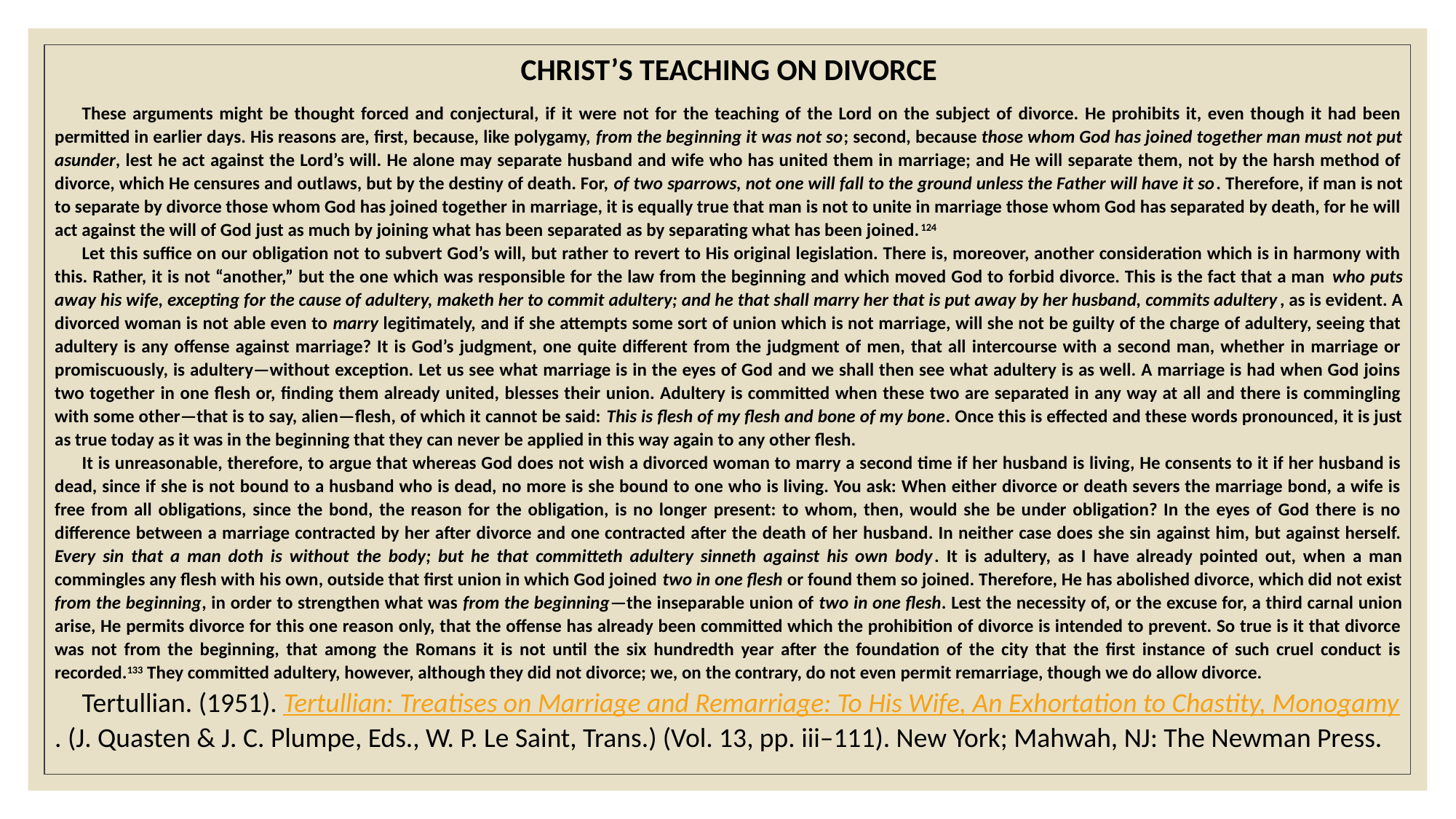

CHRIST’S TEACHING ON DIVORCE
These arguments might be thought forced and conjectural, if it were not for the teaching of the Lord on the subject of divorce. He prohibits it, even though it had been permitted in earlier days. His reasons are, first, because, like polygamy, from the beginning it was not so; second, because those whom God has joined together man must not put asunder, lest he act against the Lord’s will. He alone may separate husband and wife who has united them in marriage; and He will separate them, not by the harsh method of divorce, which He censures and outlaws, but by the destiny of death. For, of two sparrows, not one will fall to the ground unless the Father will have it so. Therefore, if man is not to separate by divorce those whom God has joined together in marriage, it is equally true that man is not to unite in marriage those whom God has separated by death, for he will act against the will of God just as much by joining what has been separated as by separating what has been joined.124
Let this suffice on our obligation not to subvert God’s will, but rather to revert to His original legislation. There is, moreover, another consideration which is in harmony with this. Rather, it is not “another,” but the one which was responsible for the law from the beginning and which moved God to forbid divorce. This is the fact that a man who puts away his wife, excepting for the cause of adultery, maketh her to commit adultery; and he that shall marry her that is put away by her husband, commits adultery, as is evident. A divorced woman is not able even to marry legitimately, and if she attempts some sort of union which is not marriage, will she not be guilty of the charge of adultery, seeing that adultery is any offense against marriage? It is God’s judgment, one quite different from the judgment of men, that all intercourse with a second man, whether in marriage or promiscuously, is adultery—without exception. Let us see what marriage is in the eyes of God and we shall then see what adultery is as well. A marriage is had when God joins two together in one flesh or, finding them already united, blesses their union. Adultery is committed when these two are separated in any way at all and there is commingling with some other—that is to say, alien—flesh, of which it cannot be said: This is flesh of my flesh and bone of my bone. Once this is effected and these words pronounced, it is just as true today as it was in the beginning that they can never be applied in this way again to any other flesh.
It is unreasonable, therefore, to argue that whereas God does not wish a divorced woman to marry a second time if her husband is living, He consents to it if her husband is dead, since if she is not bound to a husband who is dead, no more is she bound to one who is living. You ask: When either divorce or death severs the marriage bond, a wife is free from all obligations, since the bond, the reason for the obligation, is no longer present: to whom, then, would she be under obligation? In the eyes of God there is no difference between a marriage contracted by her after divorce and one contracted after the death of her husband. In neither case does she sin against him, but against herself. Every sin that a man doth is without the body; but he that committeth adultery sinneth against his own body. It is adultery, as I have already pointed out, when a man commingles any flesh with his own, outside that first union in which God joined two in one flesh or found them so joined. Therefore, He has abolished divorce, which did not exist from the beginning, in order to strengthen what was from the beginning—the inseparable union of two in one flesh. Lest the necessity of, or the excuse for, a third carnal union arise, He permits divorce for this one reason only, that the offense has already been committed which the prohibition of divorce is intended to prevent. So true is it that divorce was not from the beginning, that among the Romans it is not until the six hundredth year after the foundation of the city that the first instance of such cruel conduct is recorded.133 They committed adultery, however, although they did not divorce; we, on the contrary, do not even permit remarriage, though we do allow divorce.
Tertullian. (1951). Tertullian: Treatises on Marriage and Remarriage: To His Wife, An Exhortation to Chastity, Monogamy. (J. Quasten & J. C. Plumpe, Eds., W. P. Le Saint, Trans.) (Vol. 13, pp. iii–111). New York; Mahwah, NJ: The Newman Press.